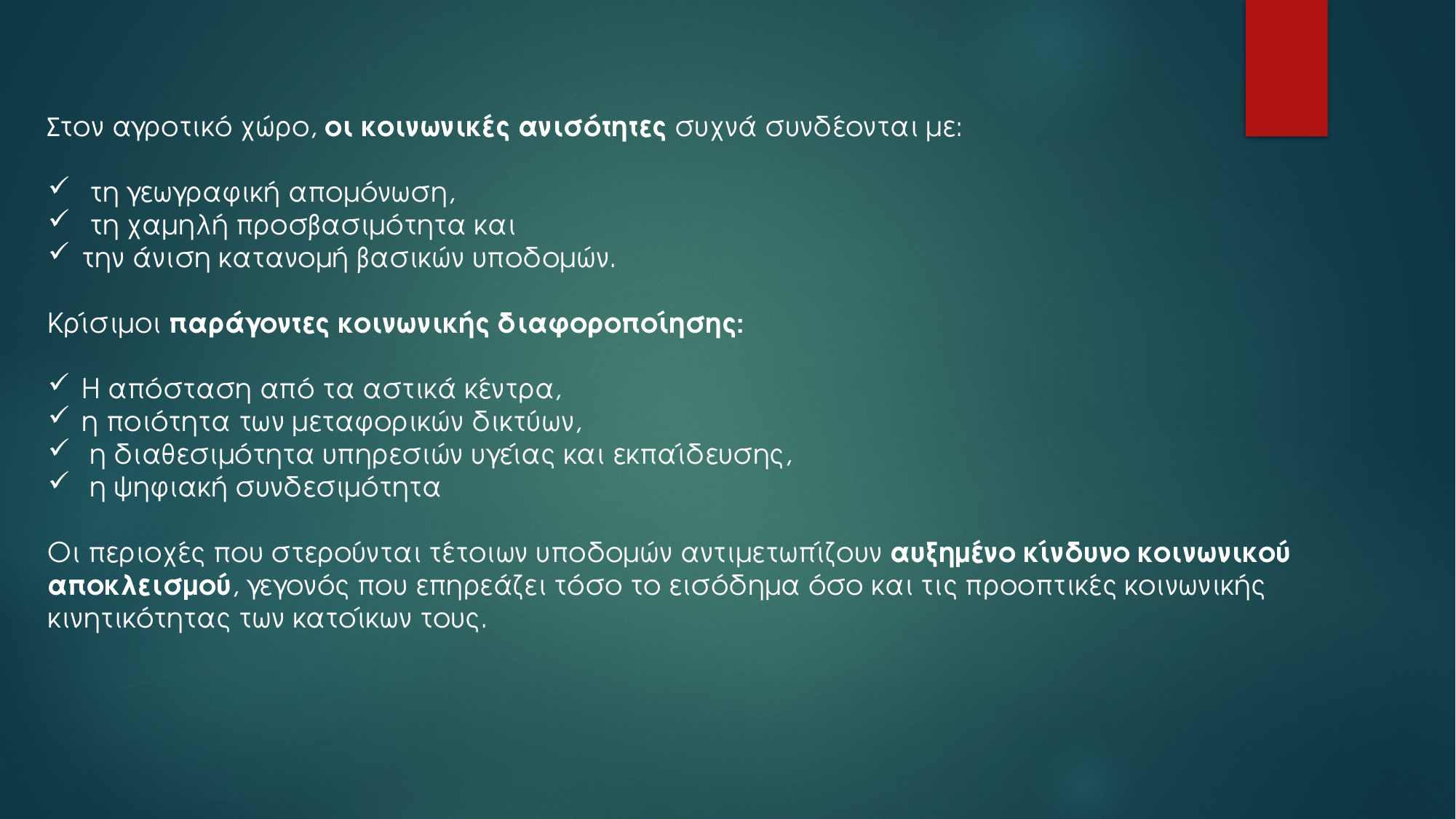

Στον αγροτικό χώρο, οι κοινωνικές ανισότητες συχνά συνδέονται με:

 τη γεωγραφική απομόνωση,
 τη χαμηλή προσβασιμότητα και
την άνιση κατανομή βασικών υποδομών.

Κρίσιμοι παράγοντες κοινωνικής διαφοροποίησης:

Η απόσταση από τα αστικά κέντρα,
η ποιότητα των μεταφορικών δικτύων,
 η διαθεσιμότητα υπηρεσιών υγείας και εκπαίδευσης,
 η ψηφιακή συνδεσιμότητα

Οι περιοχές που στερούνται τέτοιων υποδομών αντιμετωπίζουν αυξημένο κίνδυνο κοινωνικού αποκλεισμού, γεγονός που επηρεάζει τόσο το εισόδημα όσο και τις προοπτικές κοινωνικής κινητικότητας των κατοίκων τους.